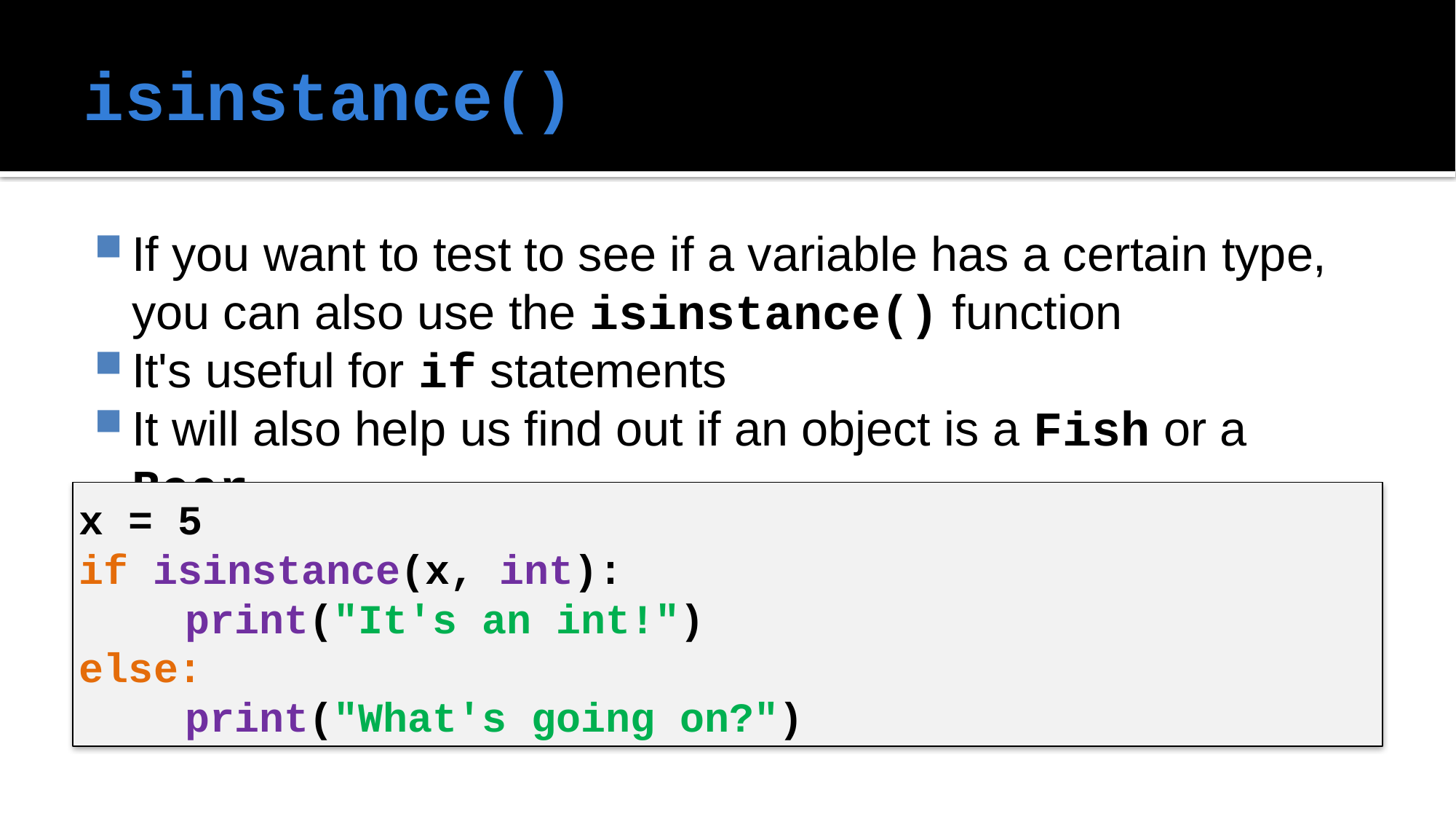

# isinstance()
If you want to test to see if a variable has a certain type, you can also use the isinstance() function
It's useful for if statements
It will also help us find out if an object is a Fish or a Bear
x = 5
if isinstance(x, int):
	print("It's an int!")
else:
	print("What's going on?")